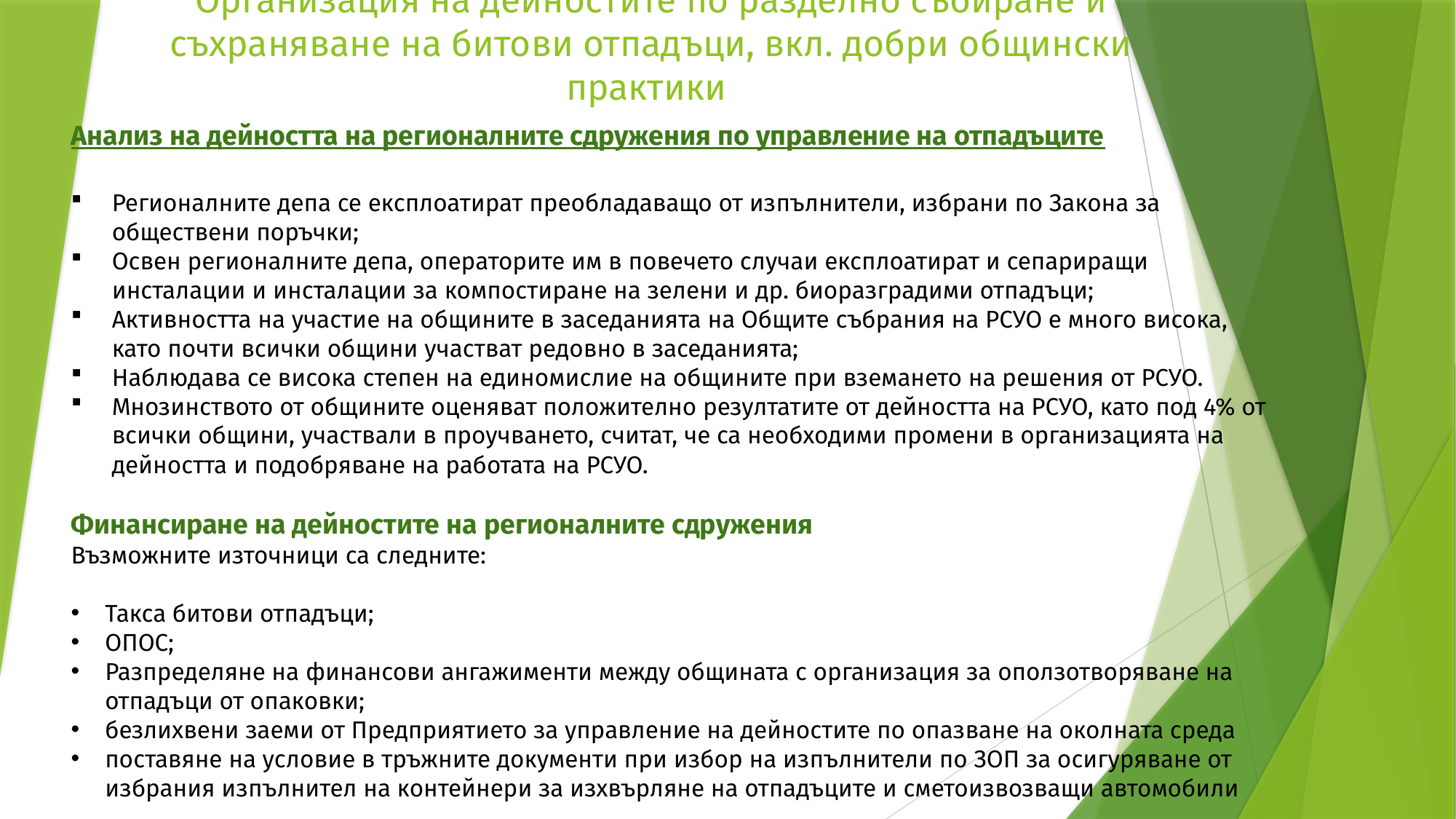

Организация на дейностите по разделно събиране и съхраняване на битови отпадъци, вкл. добри общински практики
Анализ на дейността на регионалните сдружения по управление на отпадъците

Регионалните депа се експлоатират преобладаващо от изпълнители, избрани по Закона за обществени поръчки;
Освен регионалните депа, операторите им в повечето случаи експлоатират и сепариращи инсталации и инсталации за компостиране на зелени и др. биоразградими отпадъци;
Активността на участие на общините в заседанията на Общите събрания на РСУО е много висока, като почти всички общини участват редовно в заседанията;
Наблюдава се висока степен на единомислие на общините при вземането на решения от РСУО.
Мнозинството от общините оценяват положително резултатите от дейността на РСУО, като под 4% от всички общини, участвали в проучването, считат, че са необходими промени в организацията на дейността и подобряване на работата на РСУО.

Финансиране на дейностите на регионалните сдружения
Възможните източници са следните:

Такса битови отпадъци;
ОПОС;
Разпределяне на финансови ангажименти между общината с организация за оползотворяване на отпадъци от опаковки;
безлихвени заеми от Предприятието за управление на дейностите по опазване на околната среда
поставяне на условие в тръжните документи при избор на изпълнители по ЗОП за осигуряване от избрания изпълнител на контейнери за изхвърляне на отпадъците и сметоизвозващи автомобили